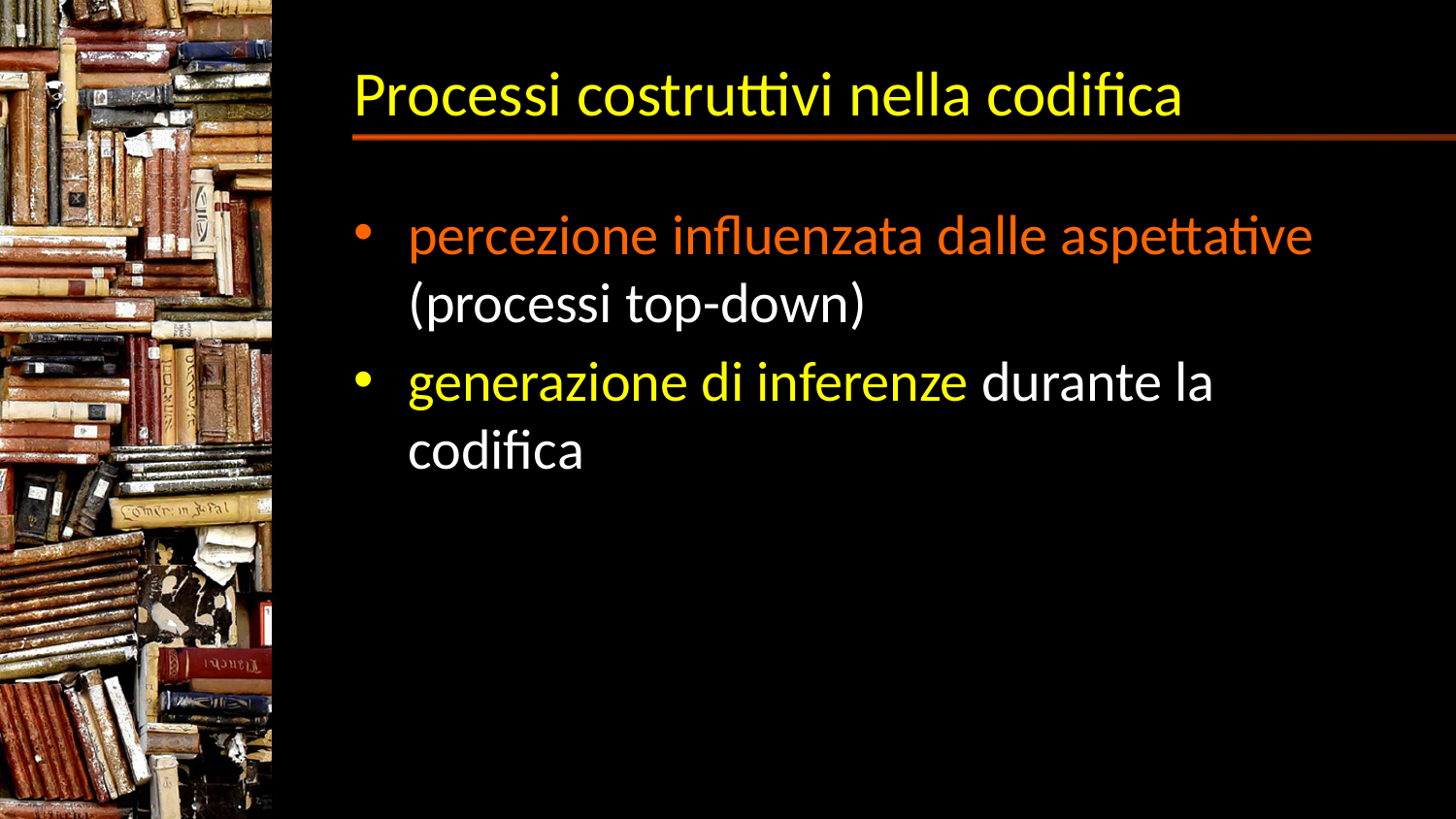

# Processi costruttivi nella codifica
percezione influenzata dalle aspettative (processi top-down)
generazione di inferenze durante la codifica